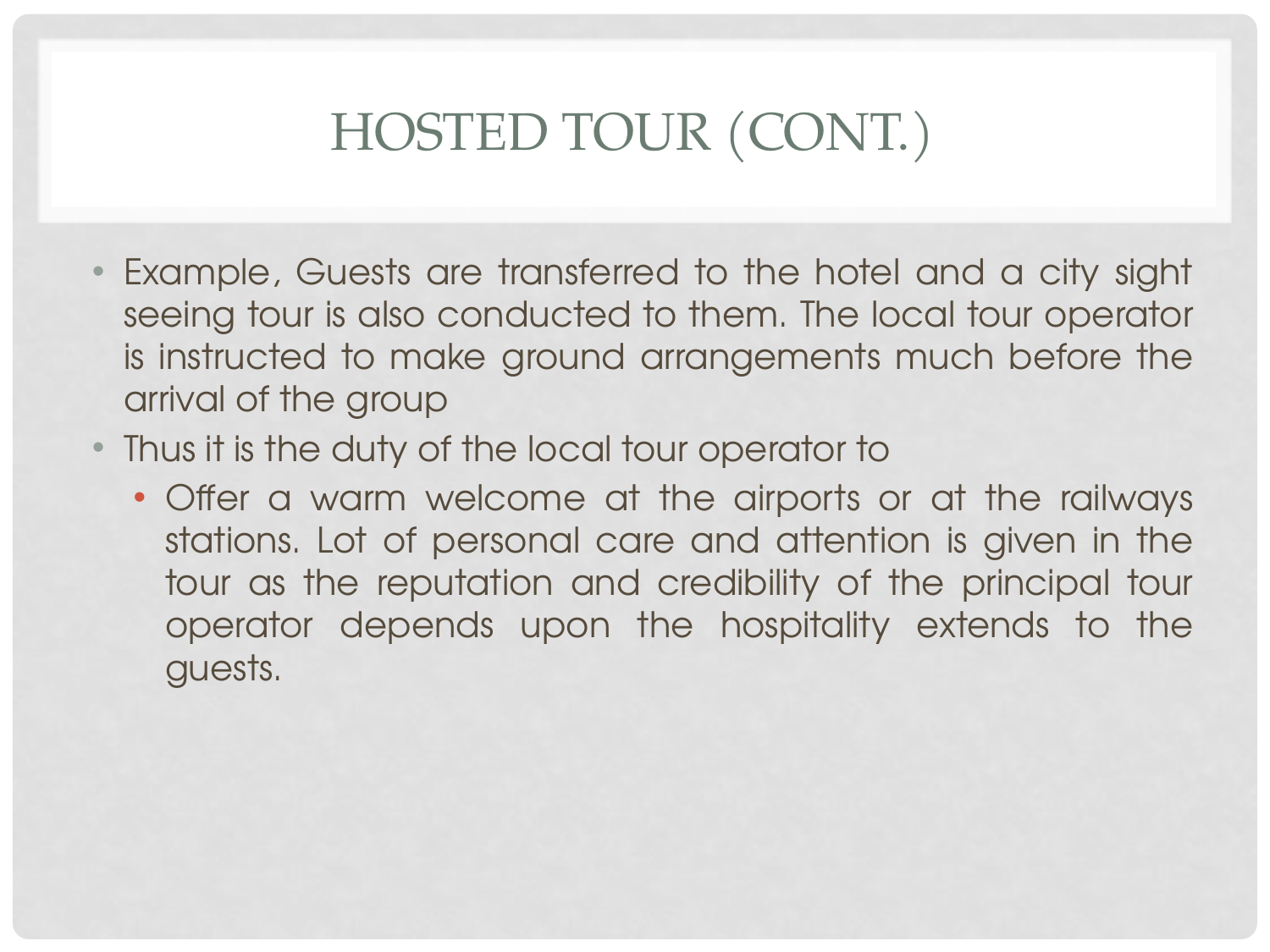

# Hosted tour (cont.)
Example, Guests are transferred to the hotel and a city sight seeing tour is also conducted to them. The local tour operator is instructed to make ground arrangements much before the arrival of the group
Thus it is the duty of the local tour operator to
Offer a warm welcome at the airports or at the railways stations. Lot of personal care and attention is given in the tour as the reputation and credibility of the principal tour operator depends upon the hospitality extends to the guests.